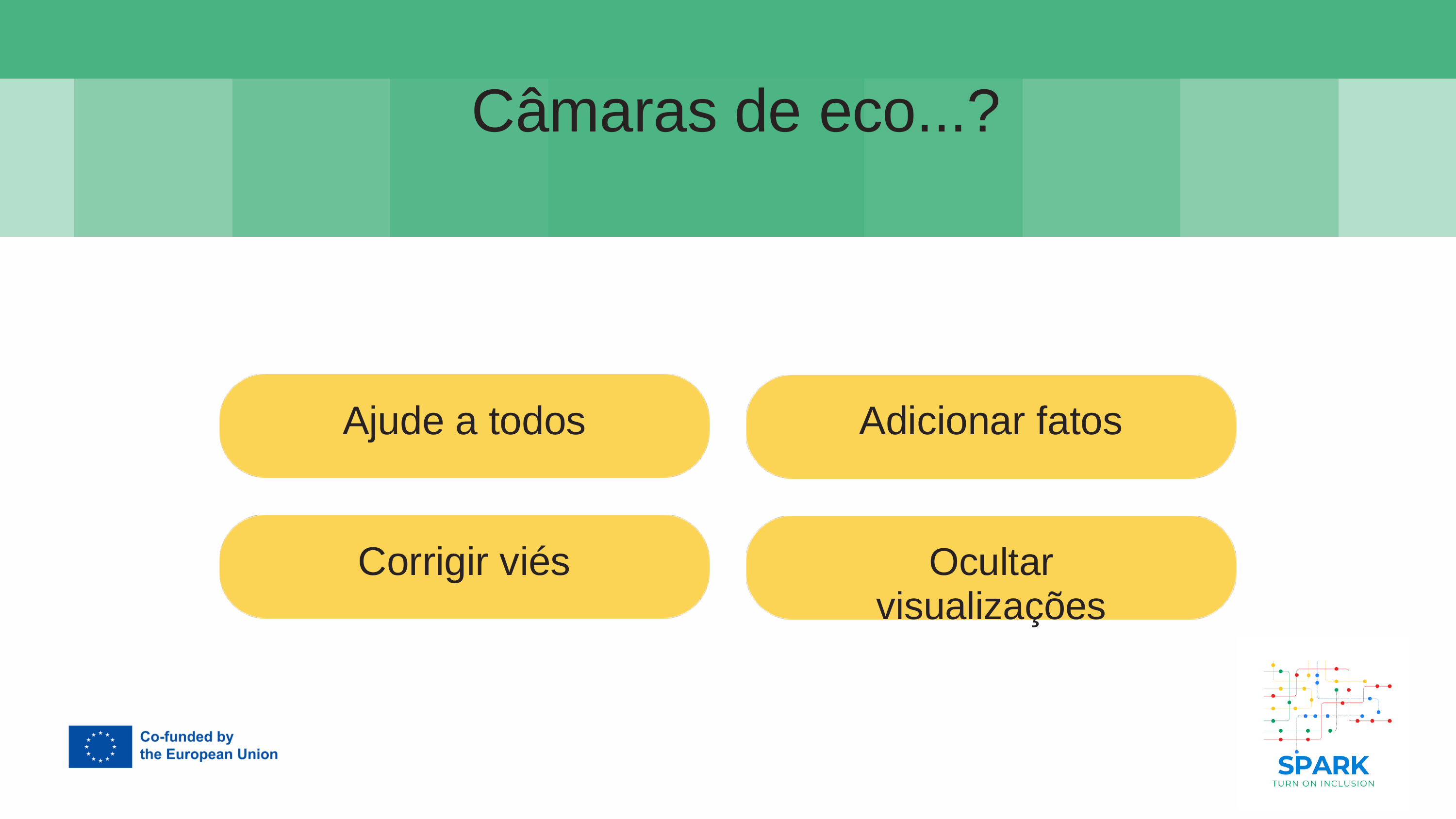

7
 Câmaras de eco...?

Ajude a todos
Adicionar fatos

Corrigir viés
Ocultar visualizações